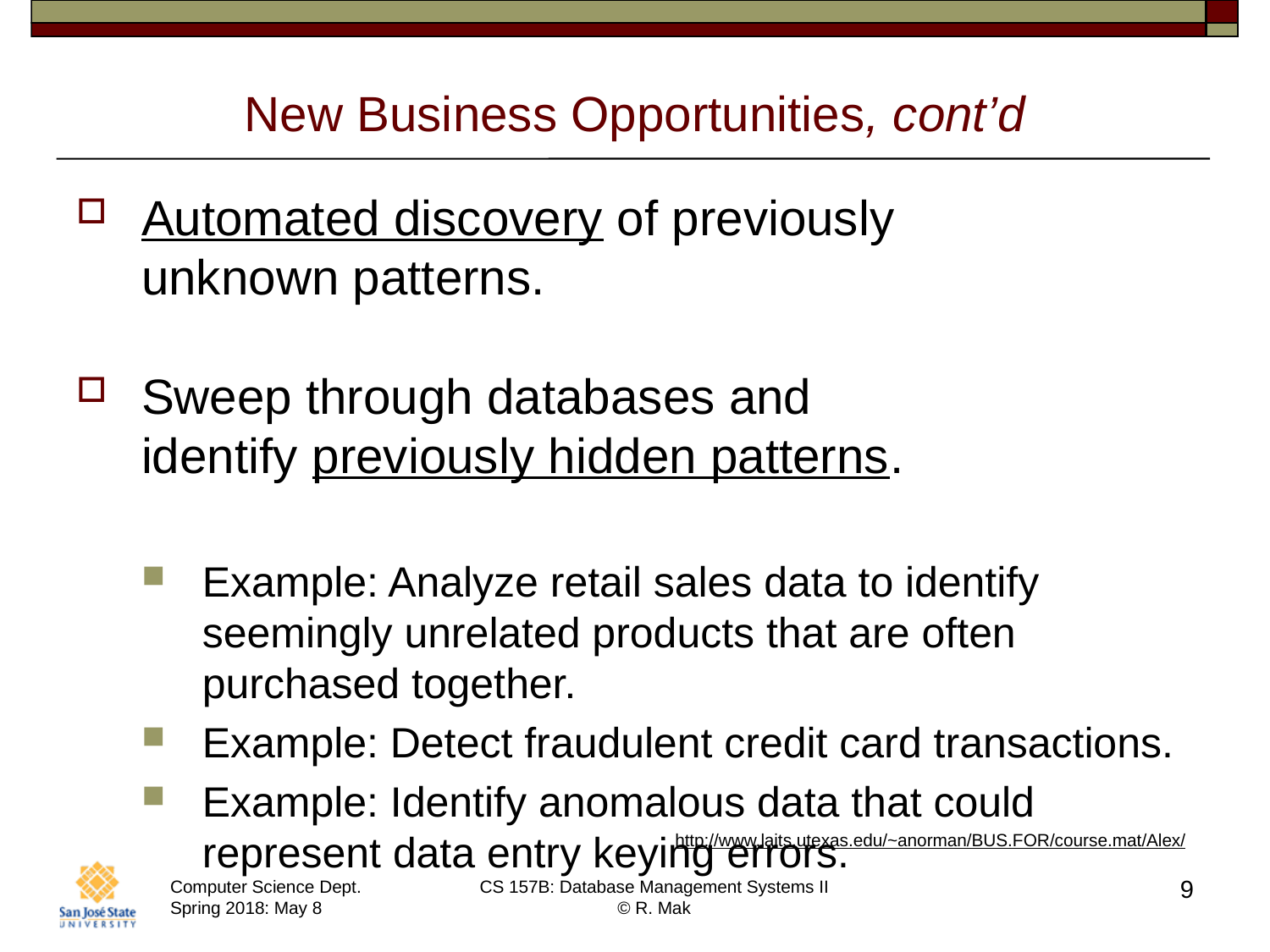

# New Business Opportunities, cont’d
Automated discovery of previously
unknown patterns.

Sweep through databases and
identify previously hidden patterns.

Example: Analyze retail sales data to identify seemingly unrelated products that are often purchased together.
Example: Detect fraudulent credit card transactions.
Example: Identify anomalous data that could represent data entry keying errors.
http://www.laits.utexas.edu/~anorman/BUS.FOR/course.mat/Alex/
9